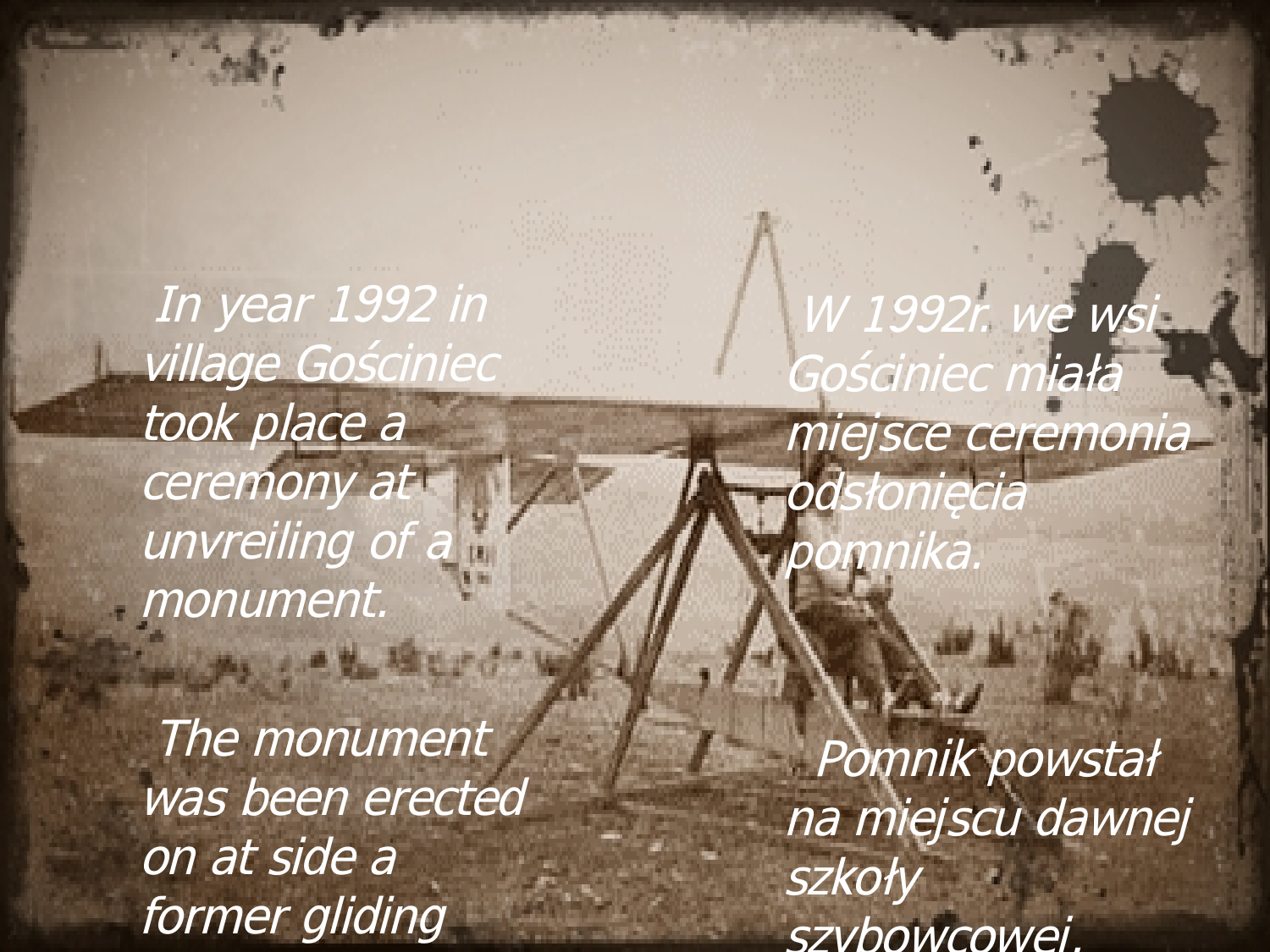

#
     In year 1992 in village Gościniec took place a ceremony at unvreiling of a monument.

     The monument was been erected on at side a former gliding school.
     W 1992r. we wsi Gościniec miała miejsce ceremonia odsłonięcia pomnika.

      Pomnik powstał na miejscu dawnej szkoły szybowcowej.